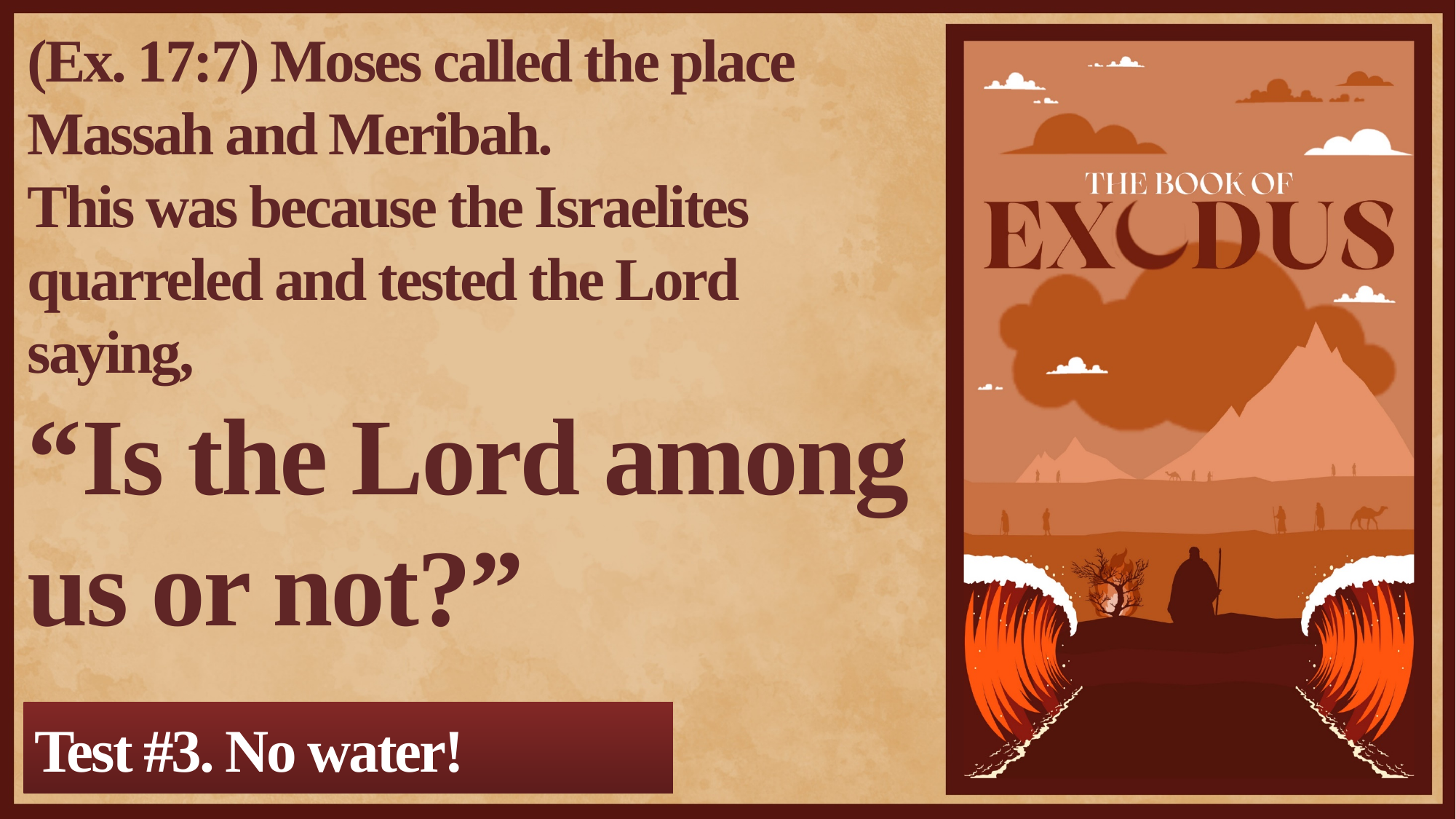

(Ex. 17:7) Moses called the place Massah and Meribah.
This was because the Israelites quarreled and tested the Lord saying,
“Is the Lord among us or not?”
Test #3. No water!